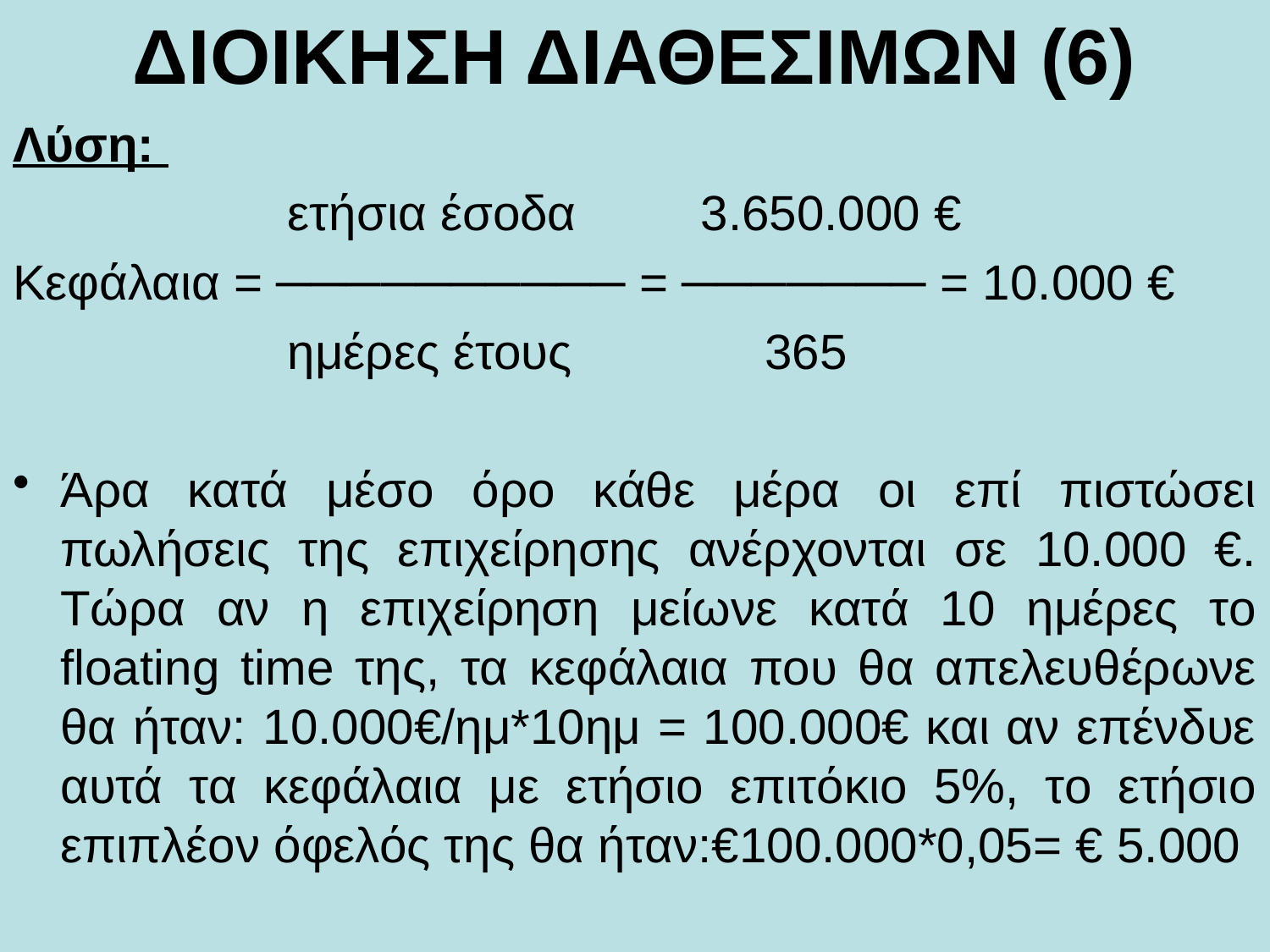

# ΔΙΟΙΚΗΣΗ ΔΙΑΘΕΣΙΜΩΝ (6)
Λύση:
                    ετήσια έσοδα         3.650.000 €
Κεφάλαια = ────────── = ─────── = 10.000 €
                    ημέρες έτους              365

Άρα κατά μέσο όρο κάθε μέρα οι επί πιστώσει πωλήσεις της επιχείρησης ανέρχονται σε 10.000 €. Τώρα αν η επιχείρηση μείωνε κατά 10 ημέρες το floating time της, τα κεφάλαια που θα απελευθέρωνε θα ήταν: 10.000€/ημ*10ημ = 100.000€ και αν επένδυε αυτά τα κεφάλαια με ετήσιο επιτόκιο 5%, το ετήσιο επιπλέον όφελός της θα ήταν:€100.000*0,05= € 5.000